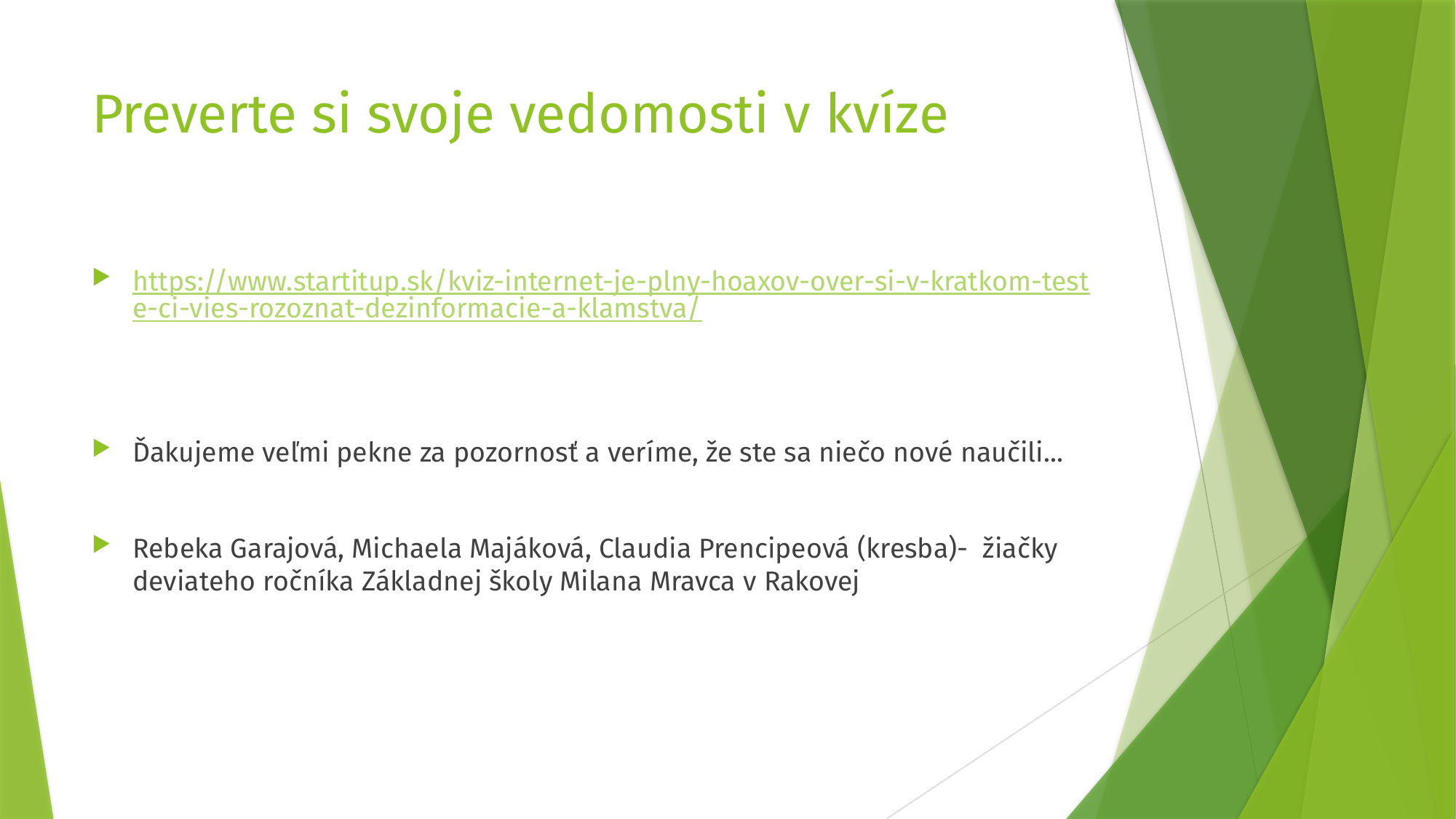

# Preverte si svoje vedomosti v kvíze
https://www.startitup.sk/kviz-internet-je-plny-hoaxov-over-si-v-kratkom-teste-ci-vies-rozoznat-dezinformacie-a-klamstva/

Ďakujeme veľmi pekne za pozornosť a veríme, že ste sa niečo nové naučili...

Rebeka Garajová, Michaela Majáková, Claudia Prencipeová (kresba)-  žiačky deviateho ročníka Základnej školy Milana Mravca v Rakovej